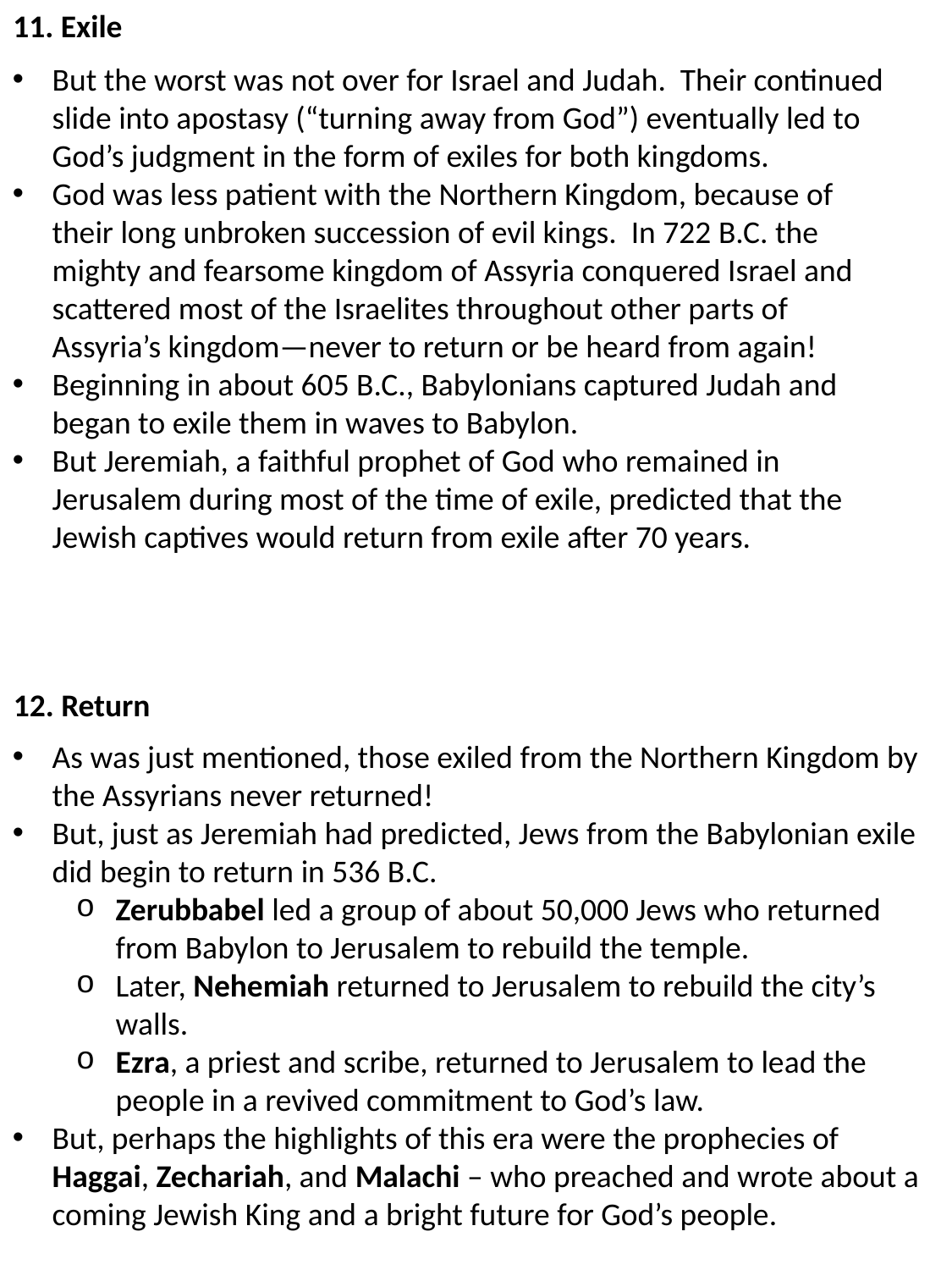

11. Exile
But the worst was not over for Israel and Judah.  Their continued slide into apostasy (“turning away from God”) eventually led to God’s judgment in the form of exiles for both kingdoms.
God was less patient with the Northern Kingdom, because of their long unbroken succession of evil kings.  In 722 B.C. the mighty and fearsome kingdom of Assyria conquered Israel and scattered most of the Israelites throughout other parts of Assyria’s kingdom—never to return or be heard from again!
Beginning in about 605 B.C., Babylonians captured Judah and began to exile them in waves to Babylon.
But Jeremiah, a faithful prophet of God who remained in Jerusalem during most of the time of exile, predicted that the Jewish captives would return from exile after 70 years.
12. Return
As was just mentioned, those exiled from the Northern Kingdom by the Assyrians never returned!
But, just as Jeremiah had predicted, Jews from the Babylonian exile did begin to return in 536 B.C.
Zerubbabel led a group of about 50,000 Jews who returned from Babylon to Jerusalem to rebuild the temple.
Later, Nehemiah returned to Jerusalem to rebuild the city’s walls.
Ezra, a priest and scribe, returned to Jerusalem to lead the people in a revived commitment to God’s law.
But, perhaps the highlights of this era were the prophecies of Haggai, Zechariah, and Malachi – who preached and wrote about a coming Jewish King and a bright future for God’s people.